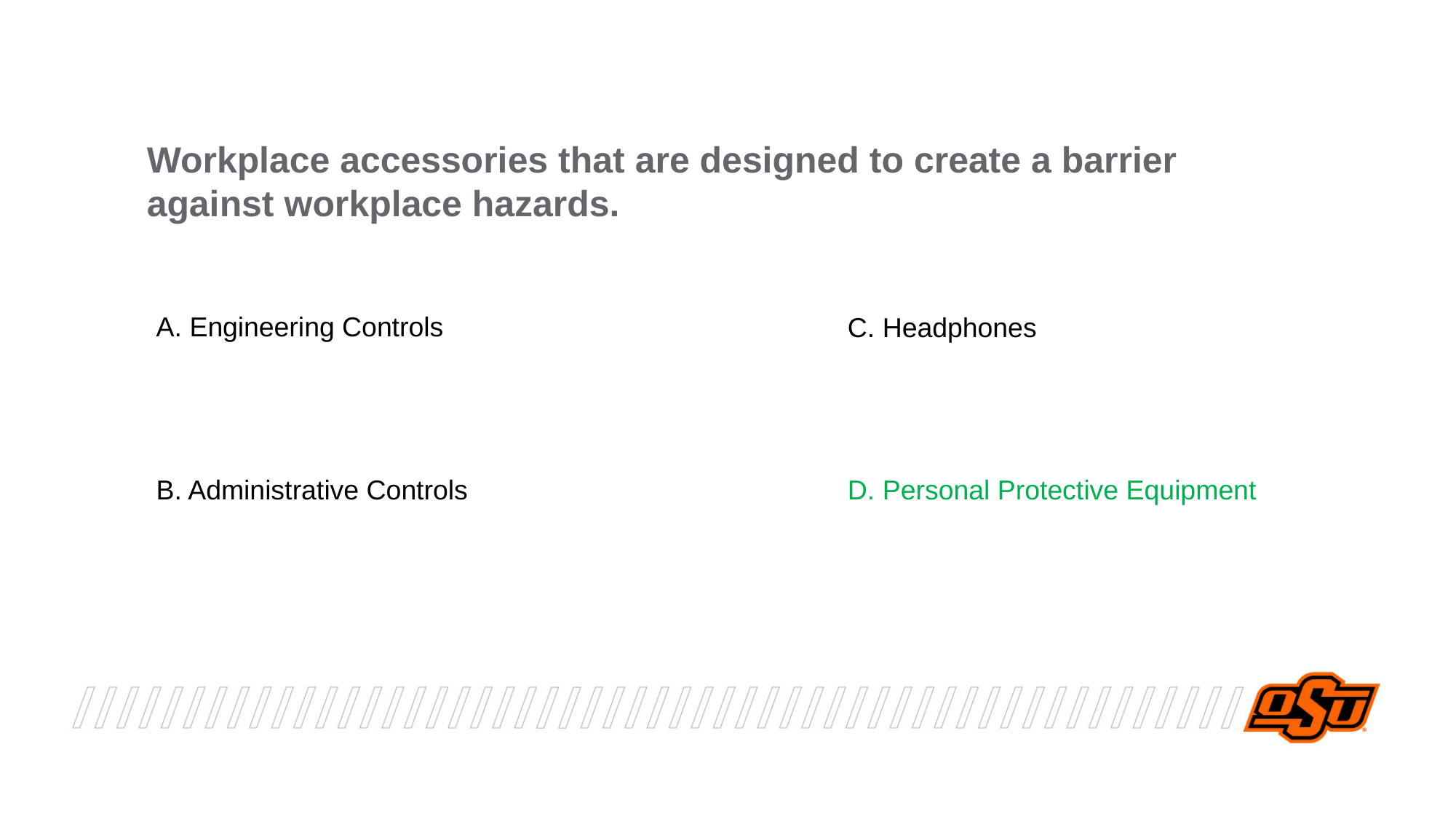

Workplace accessories that are designed to create a barrier against workplace hazards.
A. Engineering Controls
C. Headphones
B. Administrative Controls
D. Personal Protective Equipment